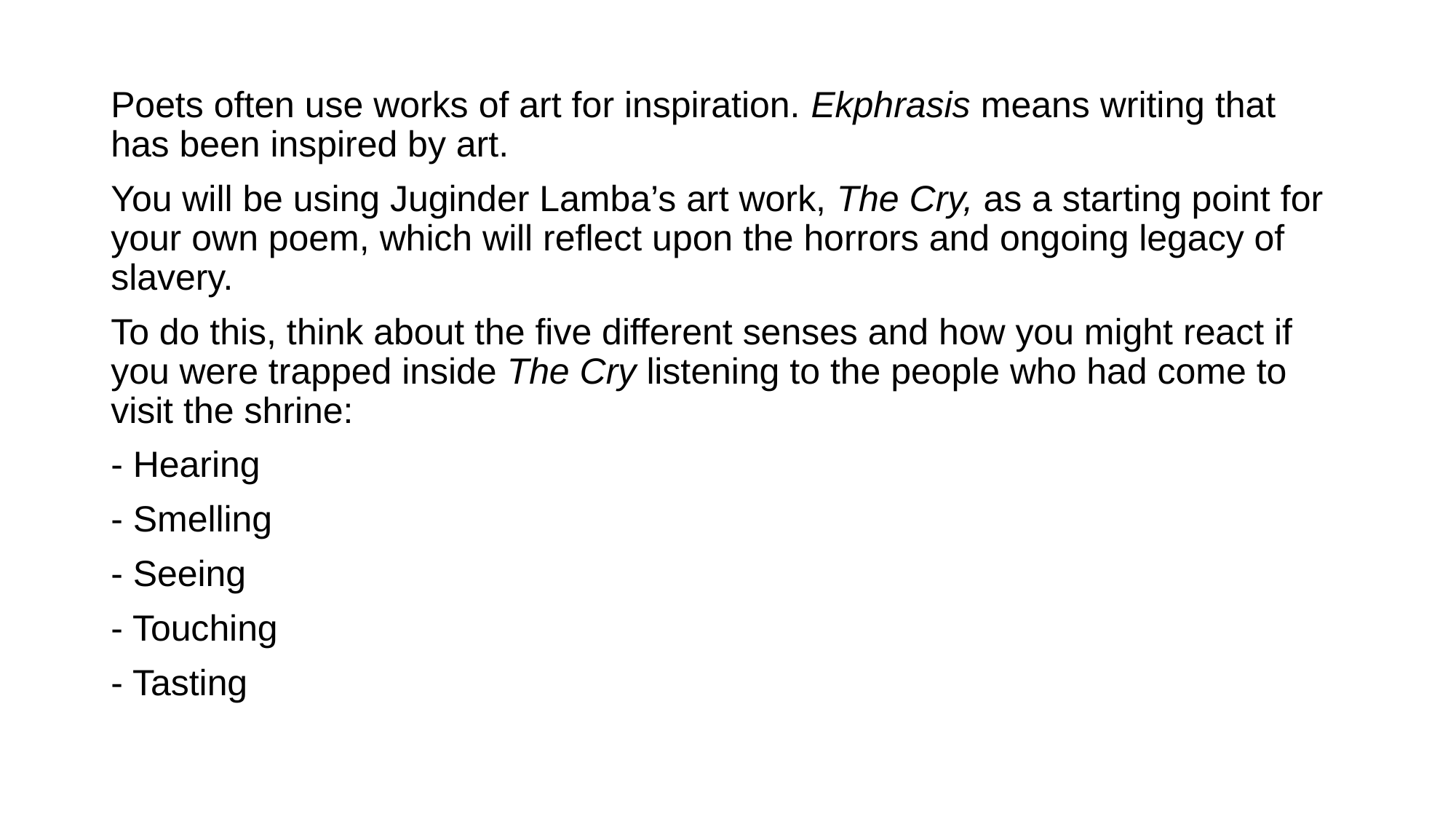

Poets often use works of art for inspiration. Ekphrasis means writing that has been inspired by art.
You will be using Juginder Lamba’s art work, The Cry, as a starting point for your own poem, which will reflect upon the horrors and ongoing legacy of slavery.
To do this, think about the five different senses and how you might react if you were trapped inside The Cry listening to the people who had come to visit the shrine:
- Hearing
- Smelling
- Seeing
- Touching
- Tasting